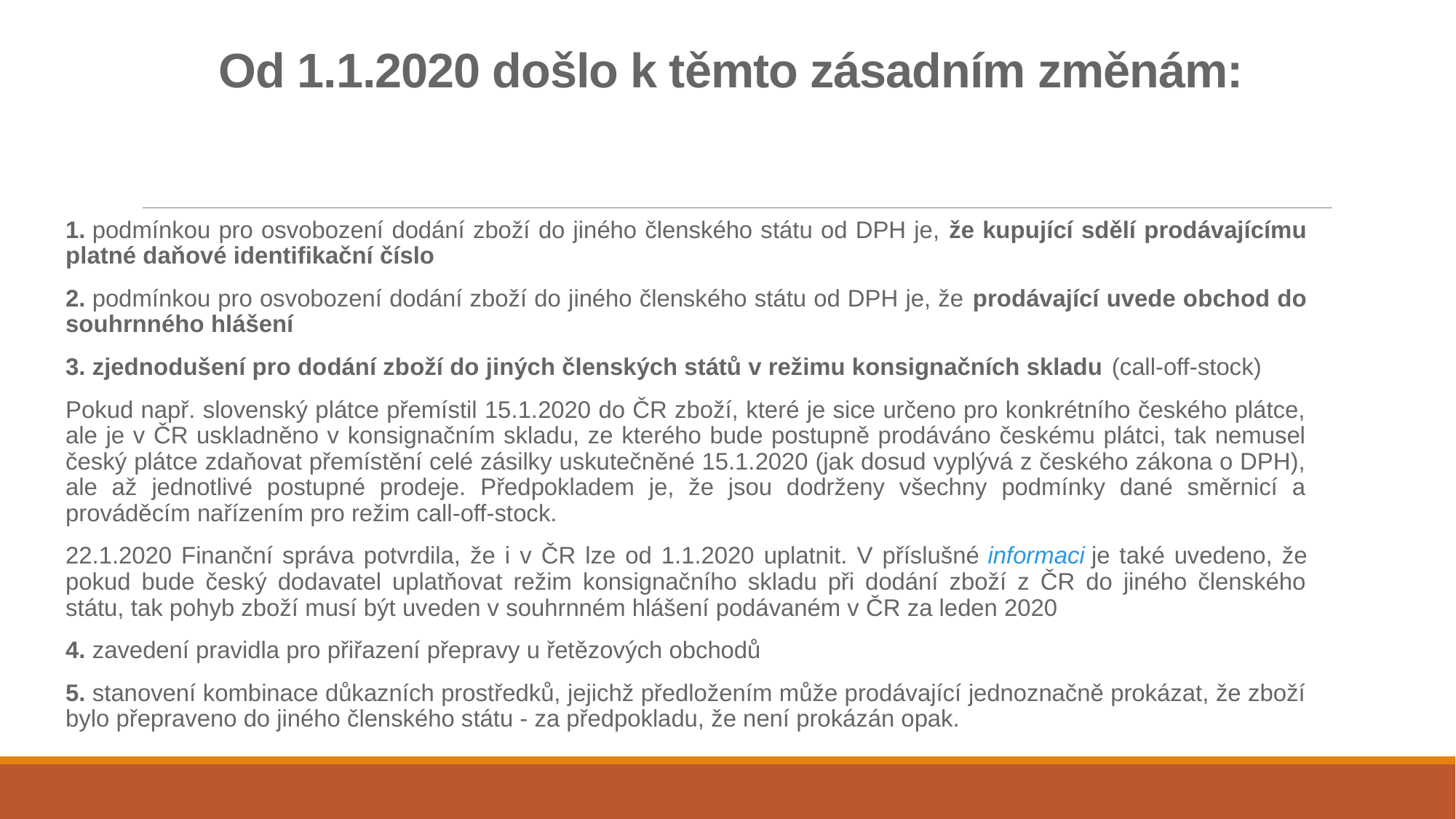

# Od 1.1.2020 došlo k těmto zásadním změnám:
1. podmínkou pro osvobození dodání zboží do jiného členského státu od DPH je, že kupující sdělí prodávajícímu platné daňové identifikační číslo
2. podmínkou pro osvobození dodání zboží do jiného členského státu od DPH je, že prodávající uvede obchod do souhrnného hlášení
3. zjednodušení pro dodání zboží do jiných členských států v režimu konsignačních skladu (call-off-stock)
Pokud např. slovenský plátce přemístil 15.1.2020 do ČR zboží, které je sice určeno pro konkrétního českého plátce, ale je v ČR uskladněno v konsignačním skladu, ze kterého bude postupně prodáváno českému plátci, tak nemusel český plátce zdaňovat přemístění celé zásilky uskutečněné 15.1.2020 (jak dosud vyplývá z českého zákona o DPH), ale až jednotlivé postupné prodeje. Předpokladem je, že jsou dodrženy všechny podmínky dané směrnicí a prováděcím nařízením pro režim call-off-stock.
22.1.2020 Finanční správa potvrdila, že i v ČR lze od 1.1.2020 uplatnit. V příslušné informaci je také uvedeno, že pokud bude český dodavatel uplatňovat režim konsignačního skladu při dodání zboží z ČR do jiného členského státu, tak pohyb zboží musí být uveden v souhrnném hlášení podávaném v ČR za leden 2020
4. zavedení pravidla pro přiřazení přepravy u řetězových obchodů
5. stanovení kombinace důkazních prostředků, jejichž předložením může prodávající jednoznačně prokázat, že zboží bylo přepraveno do jiného členského státu - za předpokladu, že není prokázán opak.